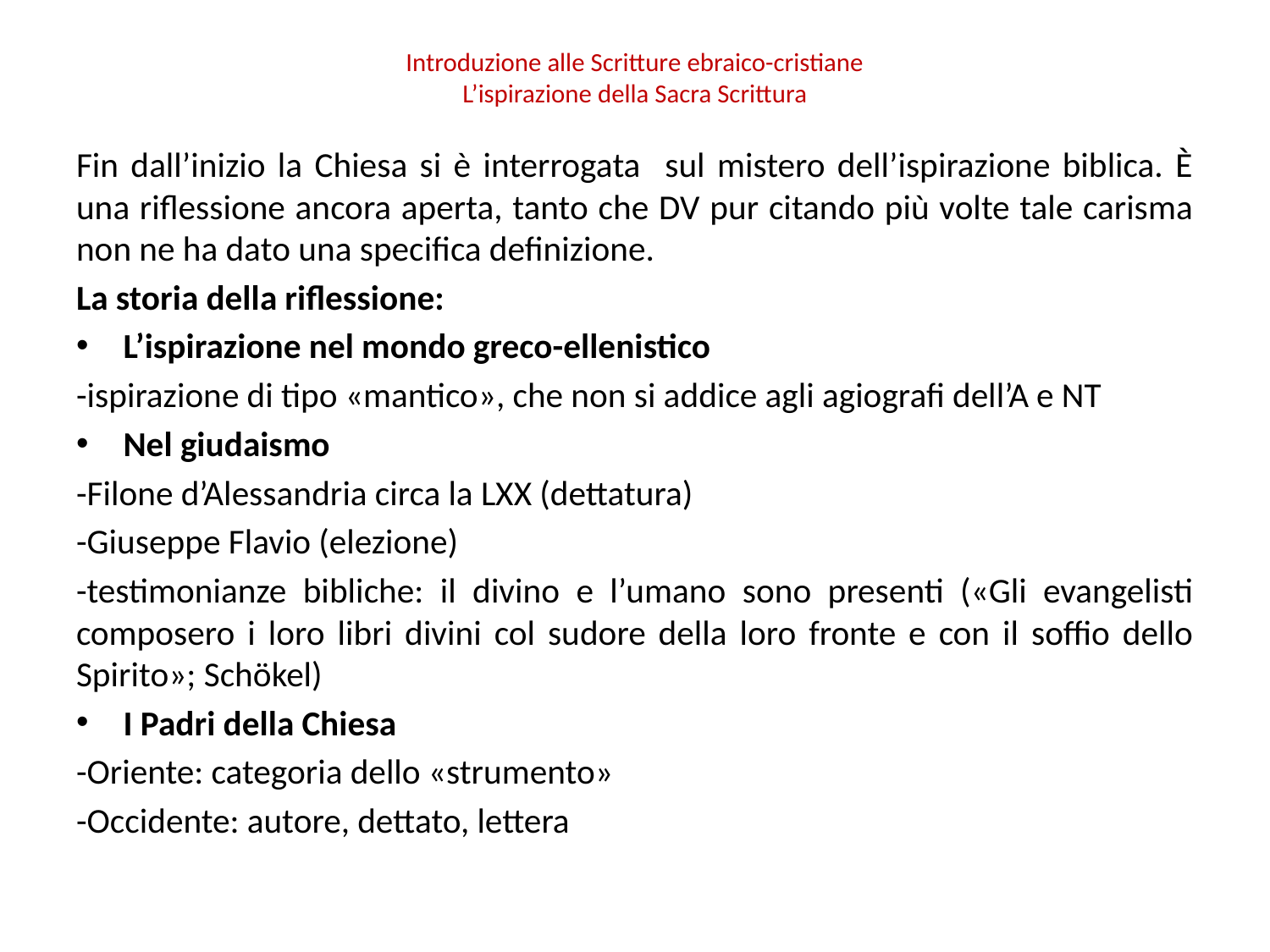

# Introduzione alle Scritture ebraico-cristiane L’ispirazione della Sacra Scrittura
Fin dall’inizio la Chiesa si è interrogata  sul mistero dell’ispirazione biblica. È una riflessione ancora aperta, tanto che DV pur citando più volte tale carisma non ne ha dato una specifica definizione.
La storia della riflessione:
L’ispirazione nel mondo greco-ellenistico
-ispirazione di tipo «mantico», che non si addice agli agiografi dell’A e NT
Nel giudaismo
-Filone d’Alessandria circa la LXX (dettatura)
-Giuseppe Flavio (elezione)
-testimonianze bibliche: il divino e l’umano sono presenti («Gli evangelisti composero i loro libri divini col sudore della loro fronte e con il soffio dello Spirito»; Schökel)
I Padri della Chiesa
-Oriente: categoria dello «strumento»
-Occidente: autore, dettato, lettera